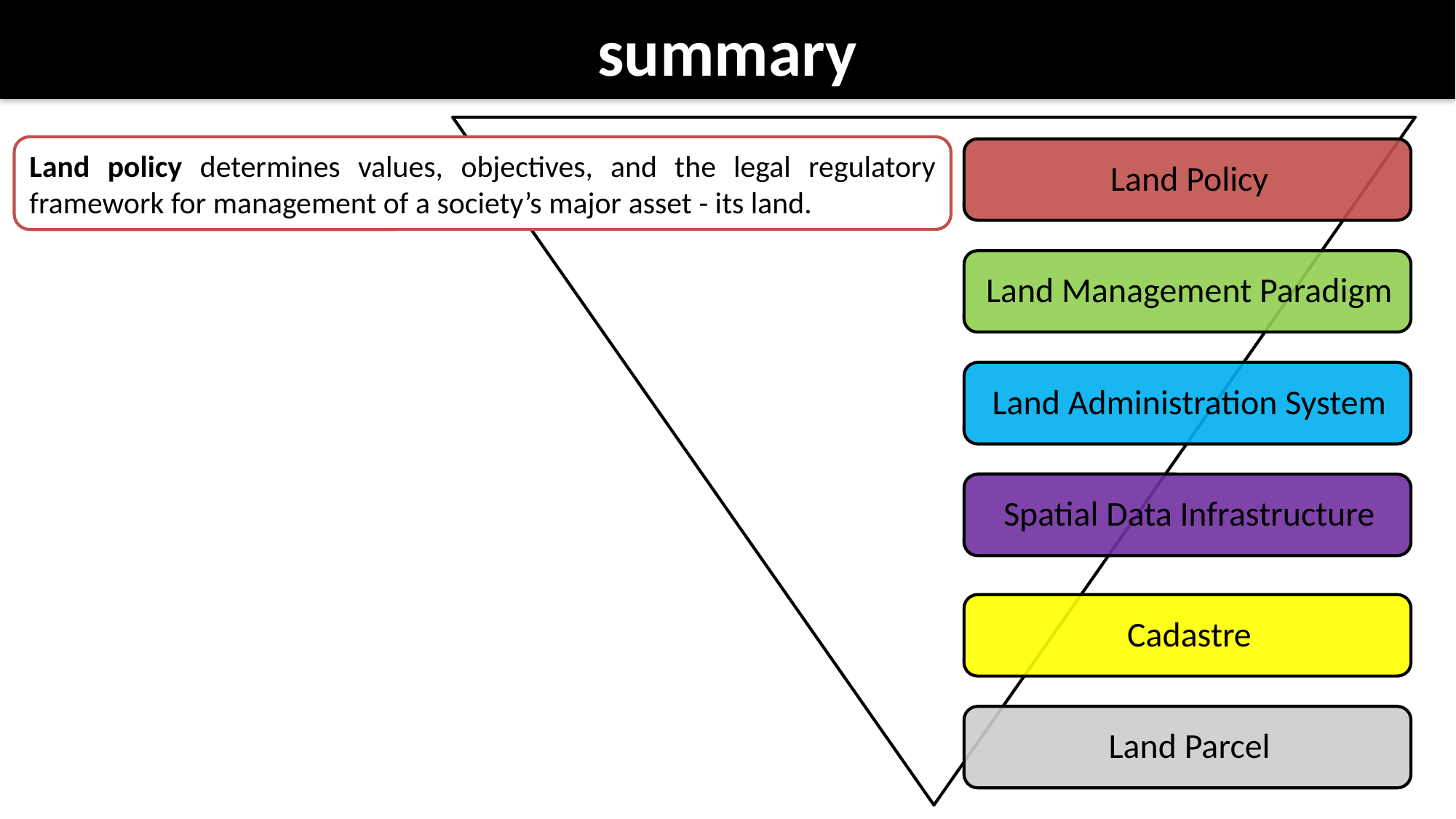

# summary
Land Policy
Land Management Paradigm
Land Administration System
Spatial Data Infrastructure
Cadastre
Land Parcel
Land policy determines values, objectives, and the legal regulatory framework for management of a society’s major asset - its land.